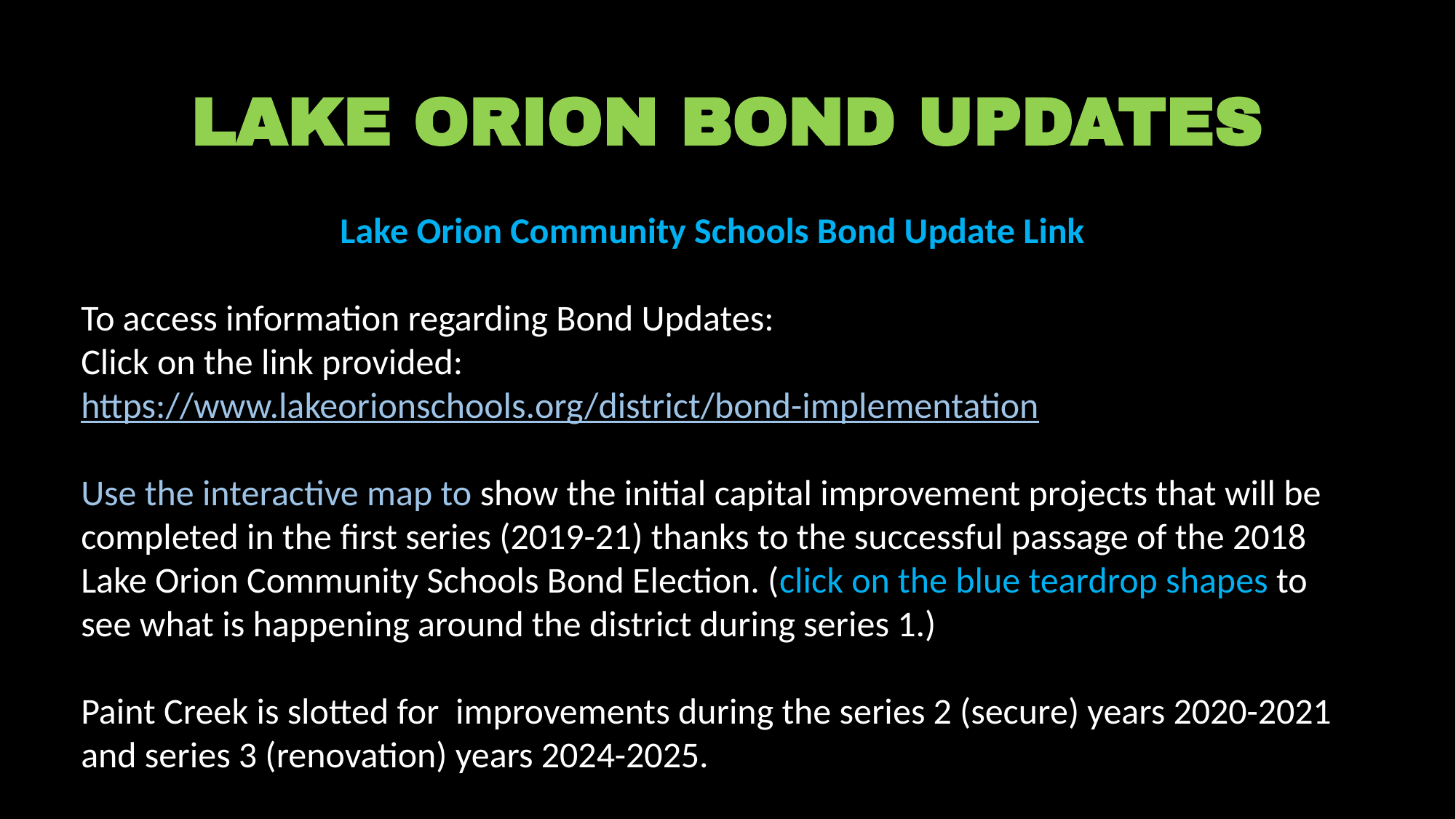

# LAKE ORION BOND UPDATES
Lake Orion Community Schools Bond Update Link

To access information regarding Bond Updates:
Click on the link provided: https://www.lakeorionschools.org/district/bond-implementation

Use the interactive map to show the initial capital improvement projects that will be completed in the first series (2019-21) thanks to the successful passage of the 2018 Lake Orion Community Schools Bond Election. (click on the blue teardrop shapes to see what is happening around the district during series 1.)

Paint Creek is slotted for  improvements during the series 2 (secure) years 2020-2021 and series 3 (renovation) years 2024-2025.